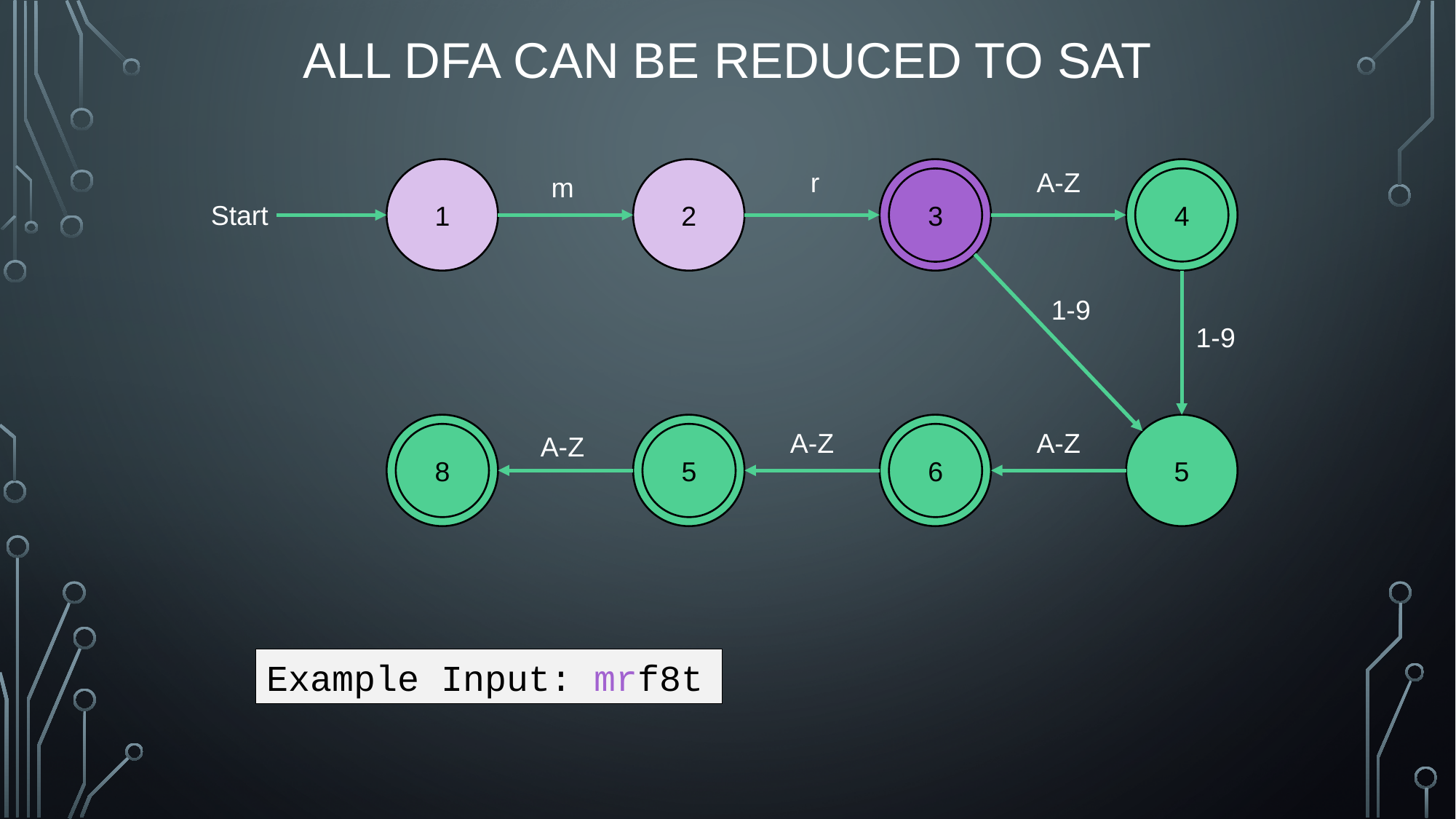

# All DFA can be reduced to SAT
1
2
3
4
r
A-Z
m
3
Start
1-9
1-9
8
7
6
5
A-Z
A-Z
8
A-Z
5
6
4
Example Input: mrf8t